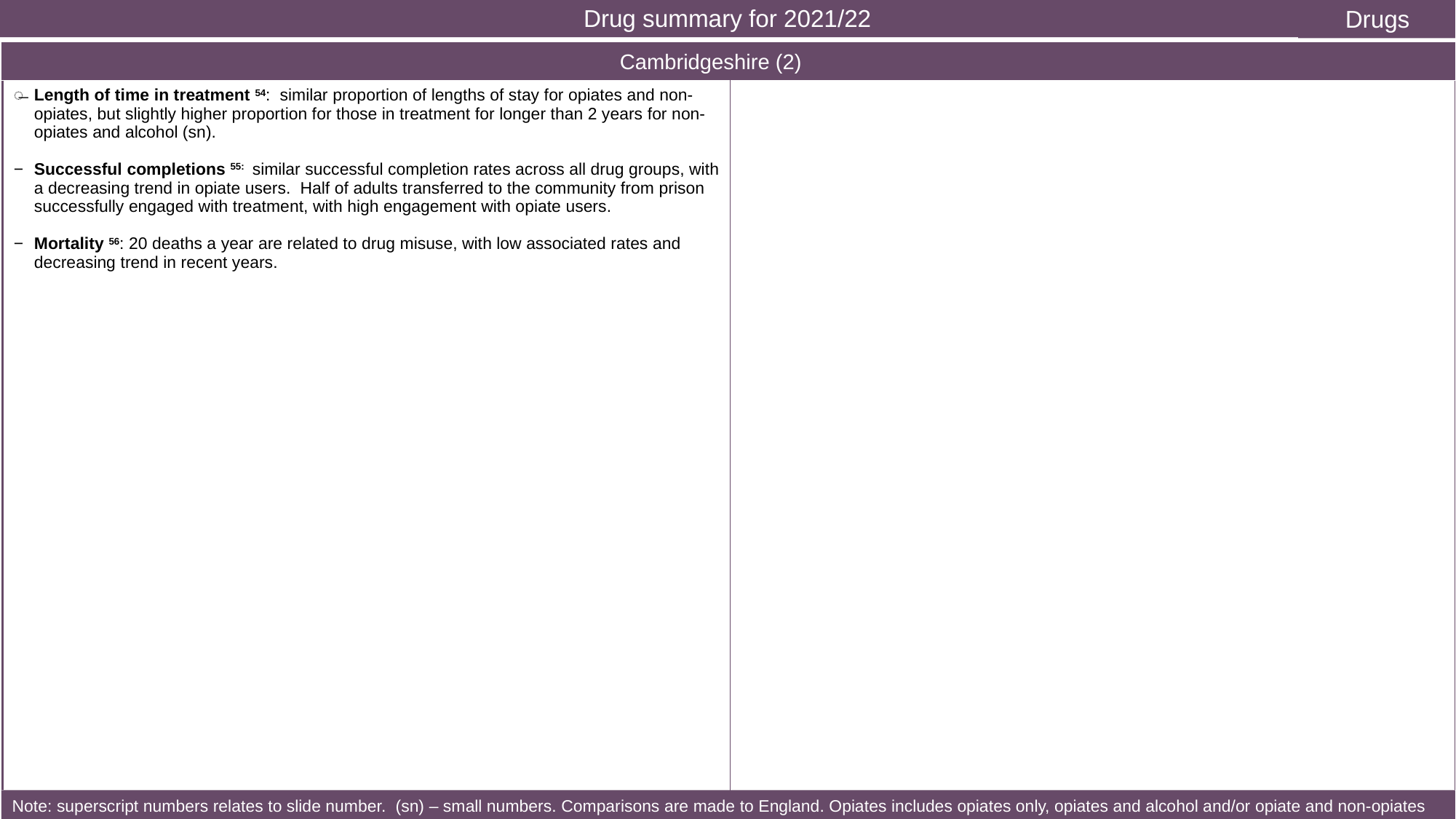

Drug summary for 2021/22
Drugs
| Cambridgeshire (2) |  |
| --- | --- |
| Length of time in treatment 54: similar proportion of lengths of stay for opiates and non-opiates, but slightly higher proportion for those in treatment for longer than 2 years for non-opiates and alcohol (sn). Successful completions 55: similar successful completion rates across all drug groups, with a decreasing trend in opiate users. Half of adults transferred to the community from prison successfully engaged with treatment, with high engagement with opiate users. Mortality 56: 20 deaths a year are related to drug misuse, with low associated rates and decreasing trend in recent years. |  |
Note: superscript numbers relates to slide number.  (sn) – small numbers. Comparisons are made to England. Opiates includes opiates only, opiates and alcohol and/or opiate and non-opiates